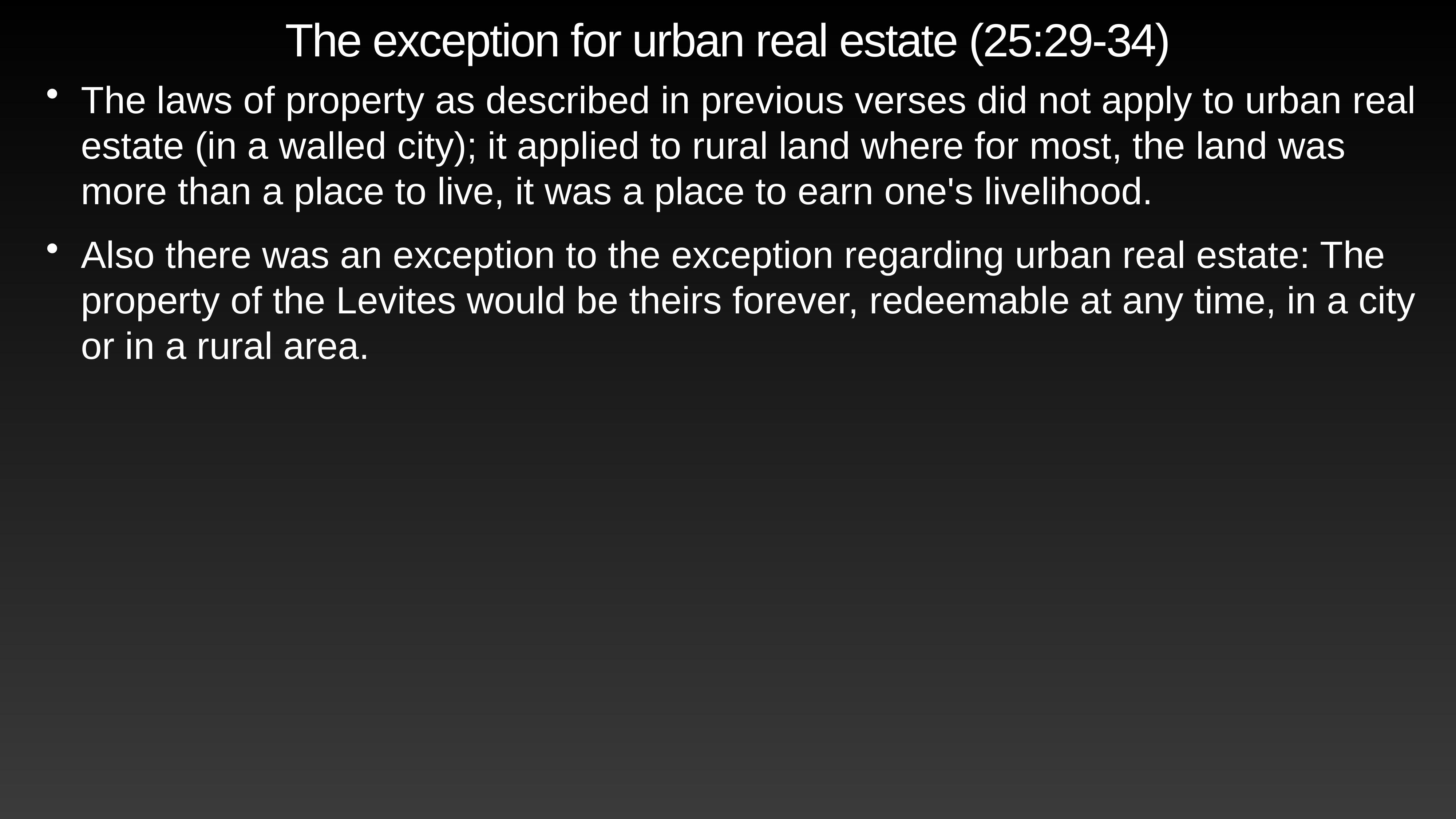

# The exception for urban real estate (25:29-34)
The laws of property as described in previous verses did not apply to urban real estate (in a walled city); it applied to rural land where for most, the land was more than a place to live, it was a place to earn one's livelihood.
Also there was an exception to the exception regarding urban real estate: The property of the Levites would be theirs forever, redeemable at any time, in a city or in a rural area.